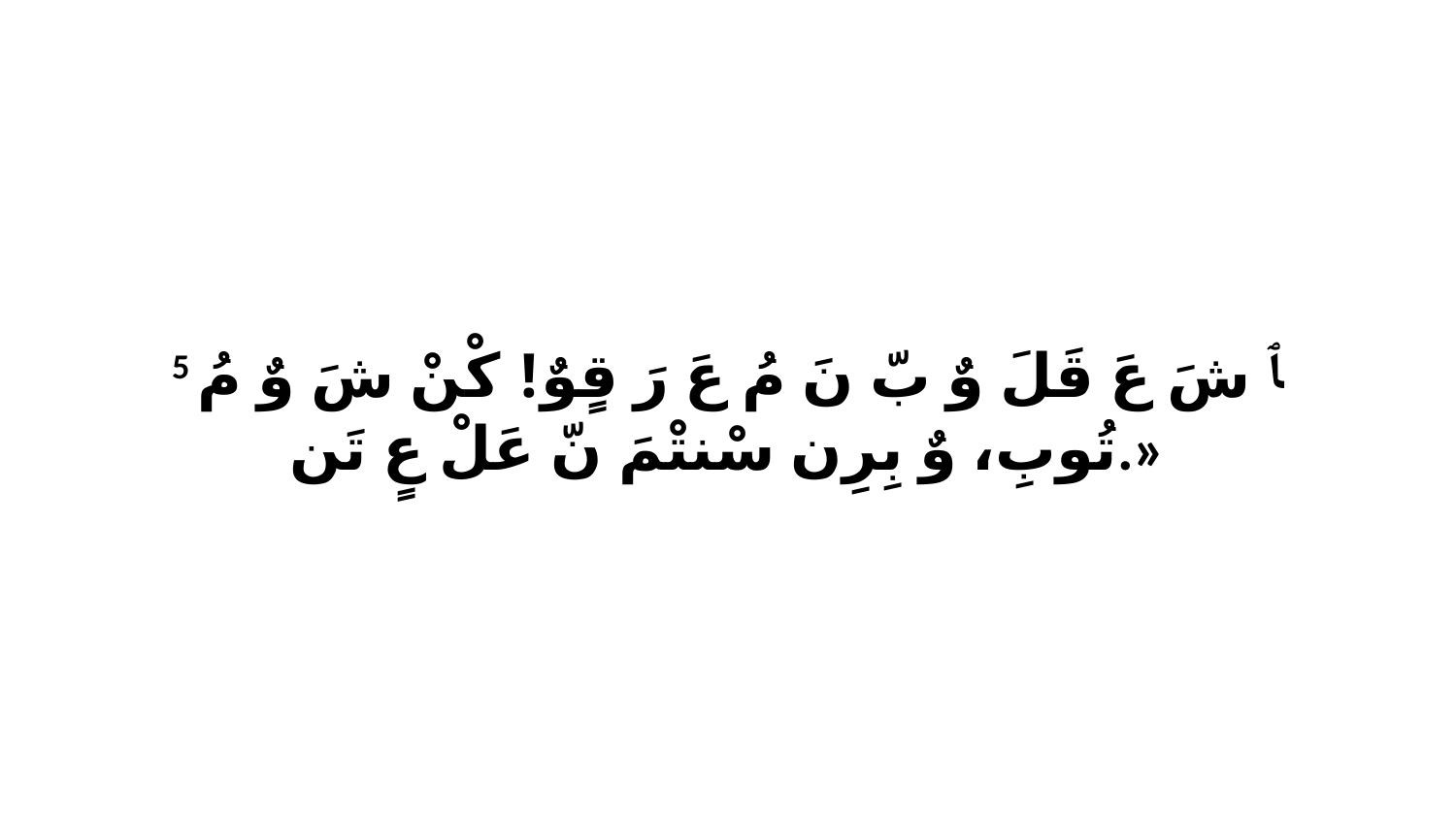

5 ﭑ شَ عَ قَلَ وٌ بّ نَ مُ عَ رَ قٍوٌ! كْنْ شَ وٌ مُ تُوبِ، وٌ بِرِن سْنتْمَ نّ عَلْ عٍ تَن.»